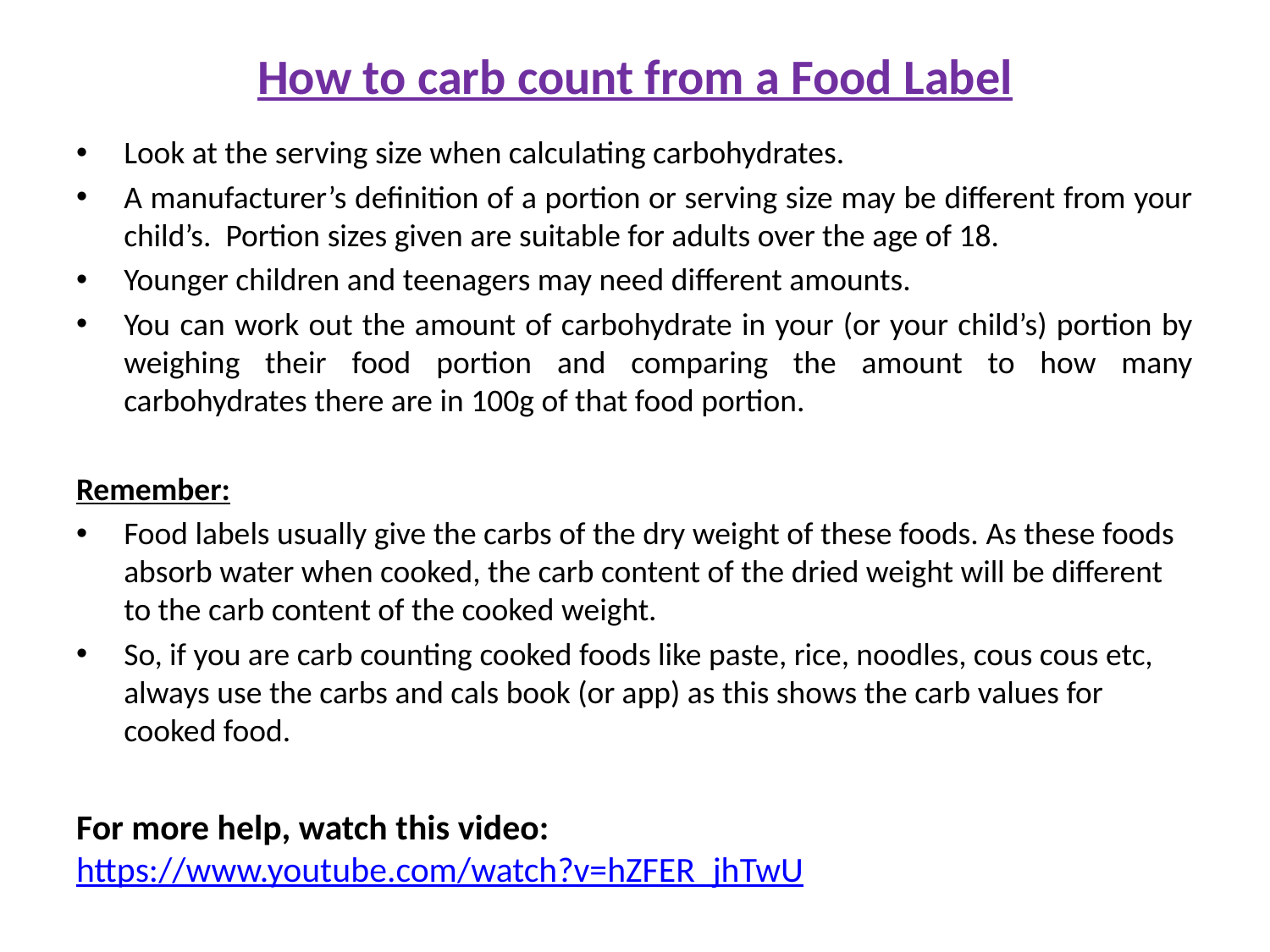

# How to carb count from a Food Label
Look at the serving size when calculating carbohydrates.
A manufacturer’s definition of a portion or serving size may be different from your child’s.  Portion sizes given are suitable for adults over the age of 18.
Younger children and teenagers may need different amounts.
You can work out the amount of carbohydrate in your (or your child’s) portion by weighing their food portion and comparing the amount to how many carbohydrates there are in 100g of that food portion.

Remember:
Food labels usually give the carbs of the dry weight of these foods. As these foods absorb water when cooked, the carb content of the dried weight will be different to the carb content of the cooked weight.
So, if you are carb counting cooked foods like paste, rice, noodles, cous cous etc, always use the carbs and cals book (or app) as this shows the carb values for cooked food.

For more help, watch this video: https://www.youtube.com/watch?v=hZFER_jhTwU